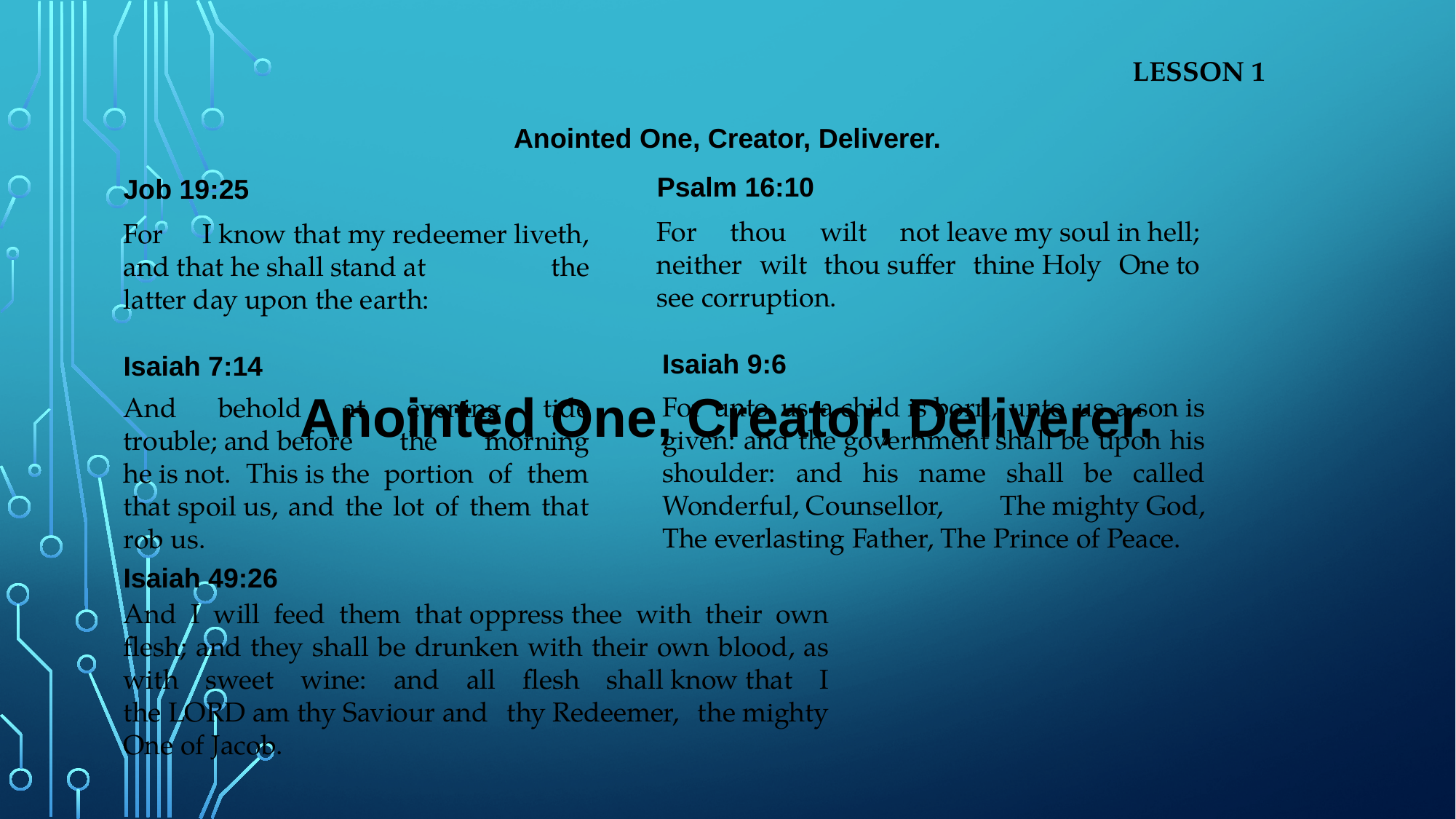

LESSON 1
Anointed One, Creator, Deliverer.
Psalm 16:10
Job 19:25
For thou wilt not leave my soul in hell; neither wilt thou suffer thine Holy One to see corruption.
For I know that my redeemer liveth, and that he shall stand at the latter day upon the earth:
Isaiah 9:6
Isaiah 7:14
Anointed One, Creator, Deliverer.
For unto us a child is born, unto us a son is given: and the government shall be upon his shoulder: and his name shall be called Wonderful, Counsellor, The mighty God, The everlasting Father, The Prince of Peace.
And behold at evening tide trouble; and before the morning he is not. This is the portion of them that spoil us, and the lot of them that rob us.
Isaiah 49:26
And I will feed them that oppress thee with their own flesh; and they shall be drunken with their own blood, as with sweet wine: and all flesh shall know that I the Lord am thy Saviour and thy Redeemer, the mighty One of Jacob.